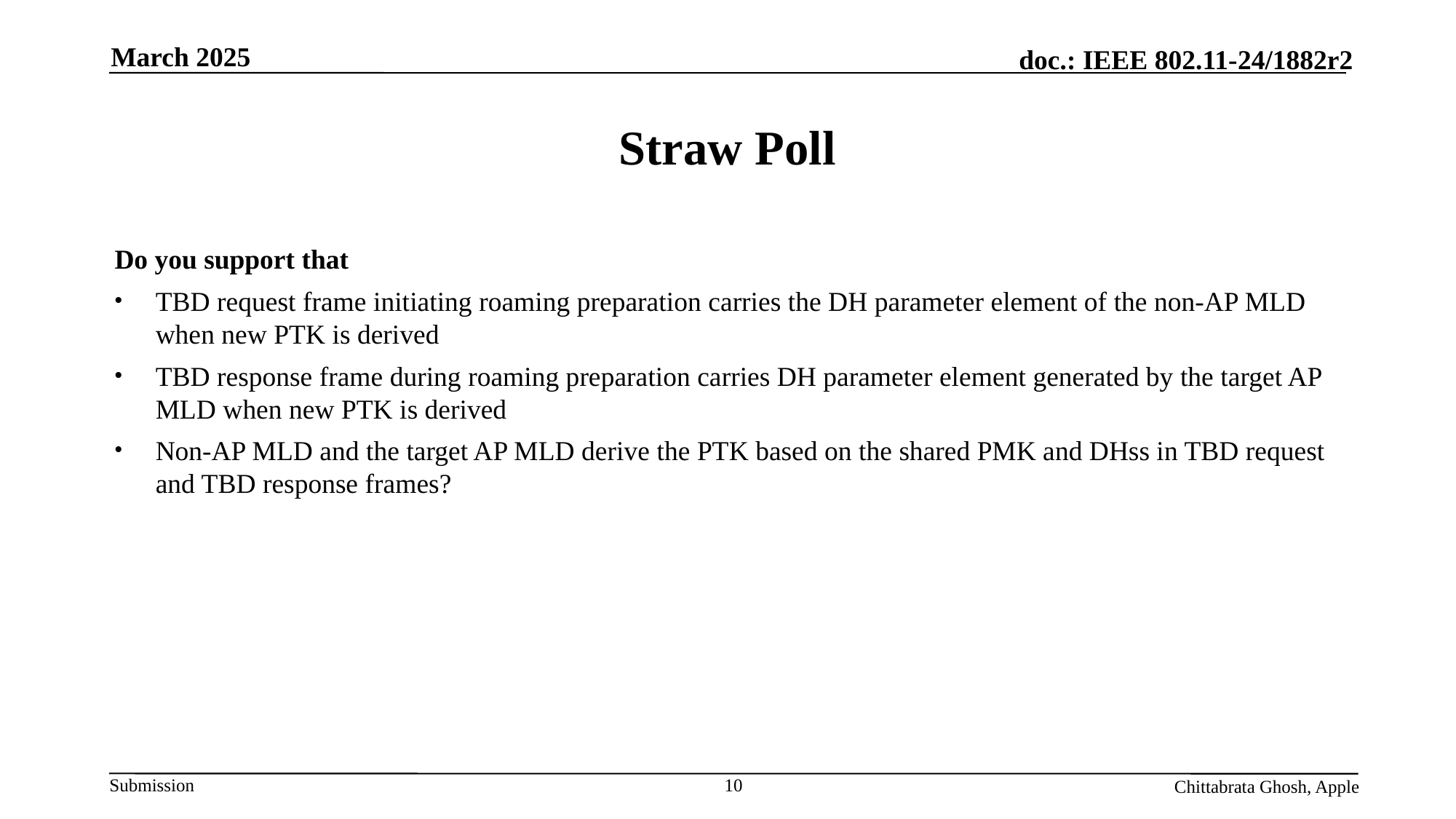

March 2025
# Straw Poll
Do you support that
TBD request frame initiating roaming preparation carries the DH parameter element of the non-AP MLD when new PTK is derived
TBD response frame during roaming preparation carries DH parameter element generated by the target AP MLD when new PTK is derived
Non-AP MLD and the target AP MLD derive the PTK based on the shared PMK and DHss in TBD request and TBD response frames?
10
Chittabrata Ghosh, Apple